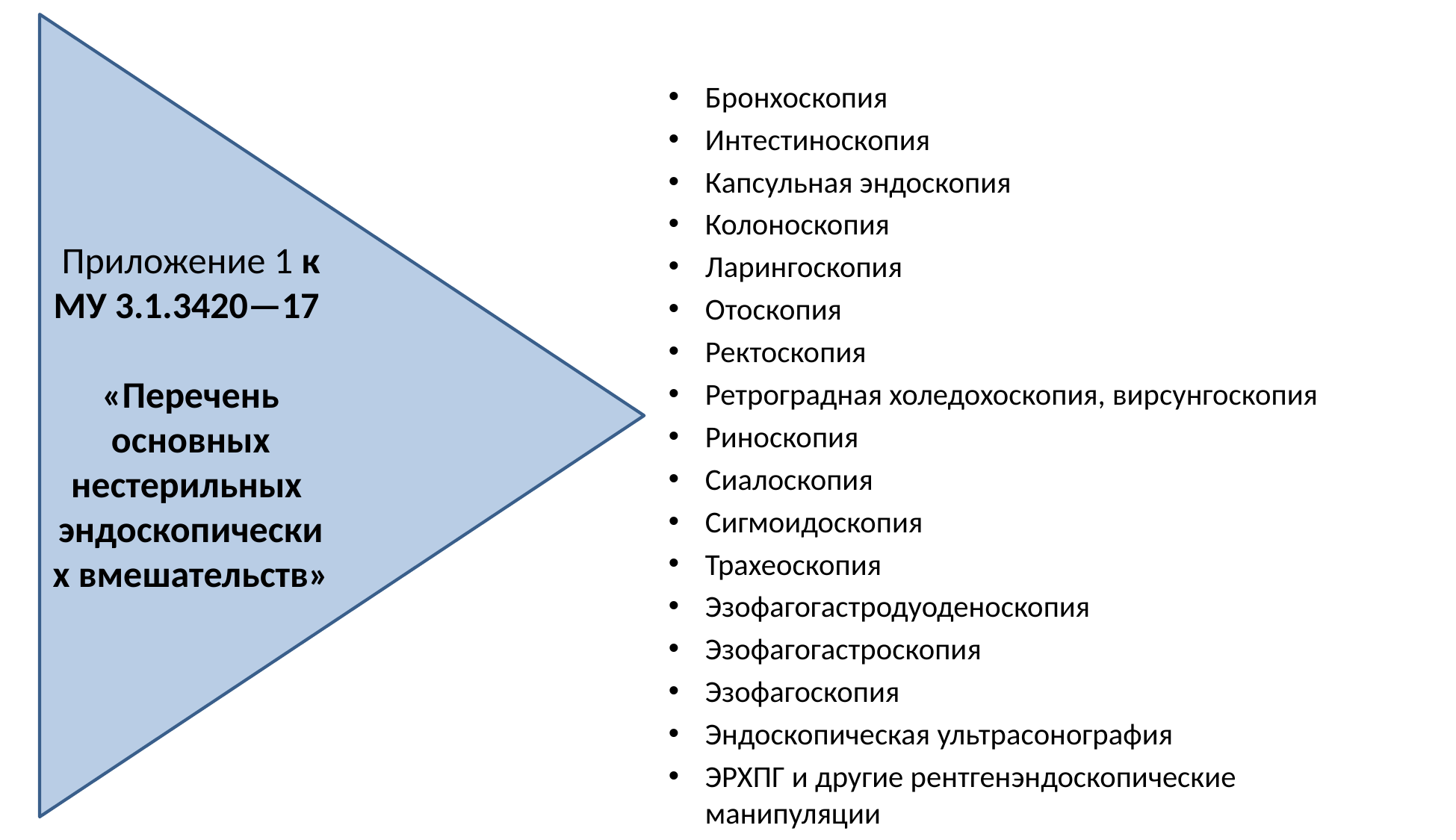

Бронхоскопия
Интестиноскопия
Капсульная эндоскопия
Колоноскопия
Ларингоскопия
Отоскопия
Ректоскопия
Ретроградная холедохоскопия, вирсунгоскопия
Риноскопия
Сиалоскопия
Сигмоидоскопия
Трахеоскопия
Эзофагогастродуоденоскопия
Эзофагогастроскопия
Эзофагоскопия
Эндоскопическая ультрасонография
ЭРХПГ и другие рентгенэндоскопические манипуляции

Приложение 1 к МУ 3.1.3420—17
«Перечень основных нестерильных
эндоскопических вмешательств»